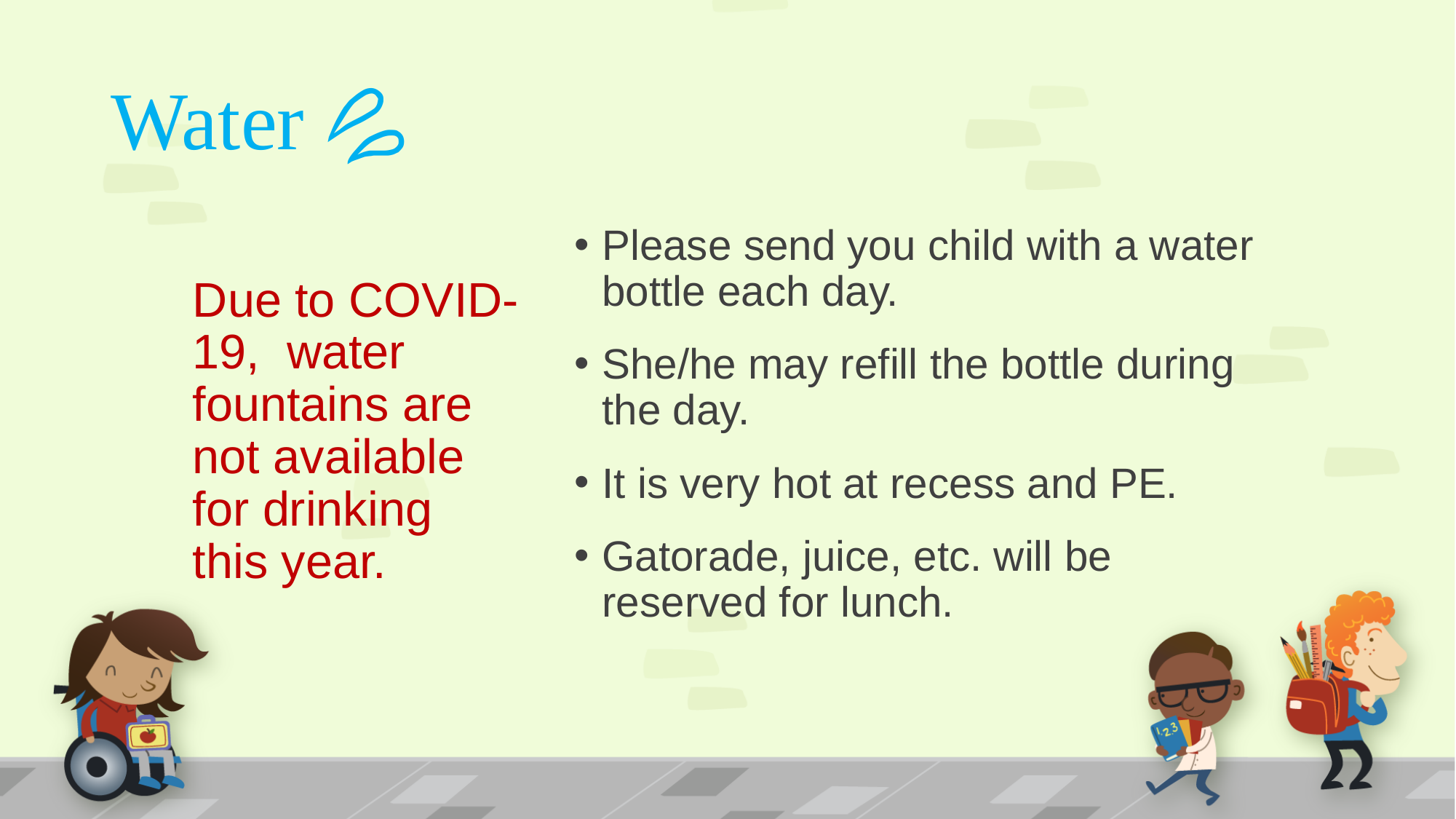

# Water 💦

Due to COVID-19,  water fountains are not available for drinking this year.
Please send you child with a water bottle each day.
She/he may refill the bottle during the day.
It is very hot at recess and PE.
Gatorade, juice, etc. will be reserved for lunch.